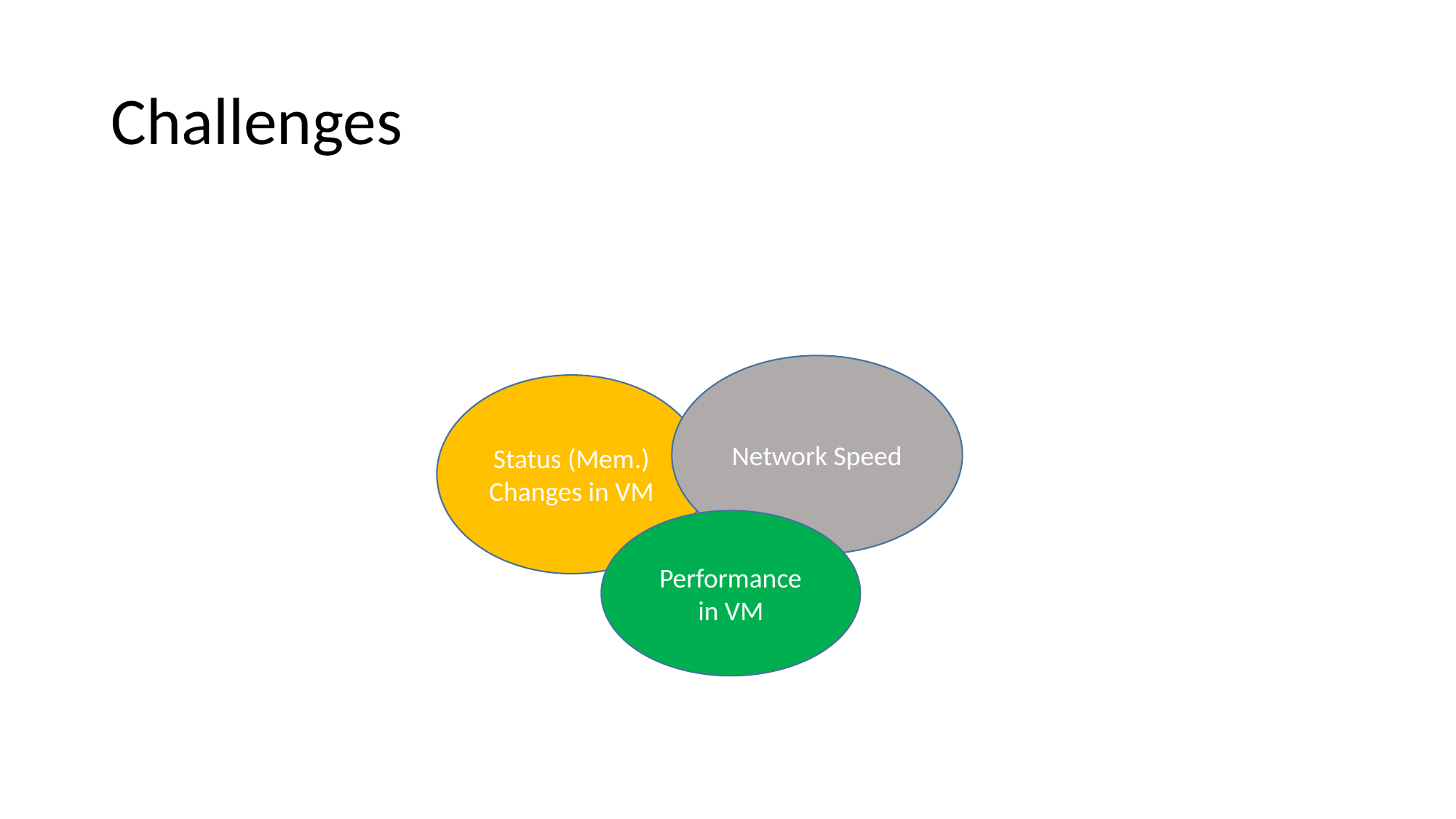

# Challenges

Network Speed
Status (Mem.) Changes in VM
Performance in VM